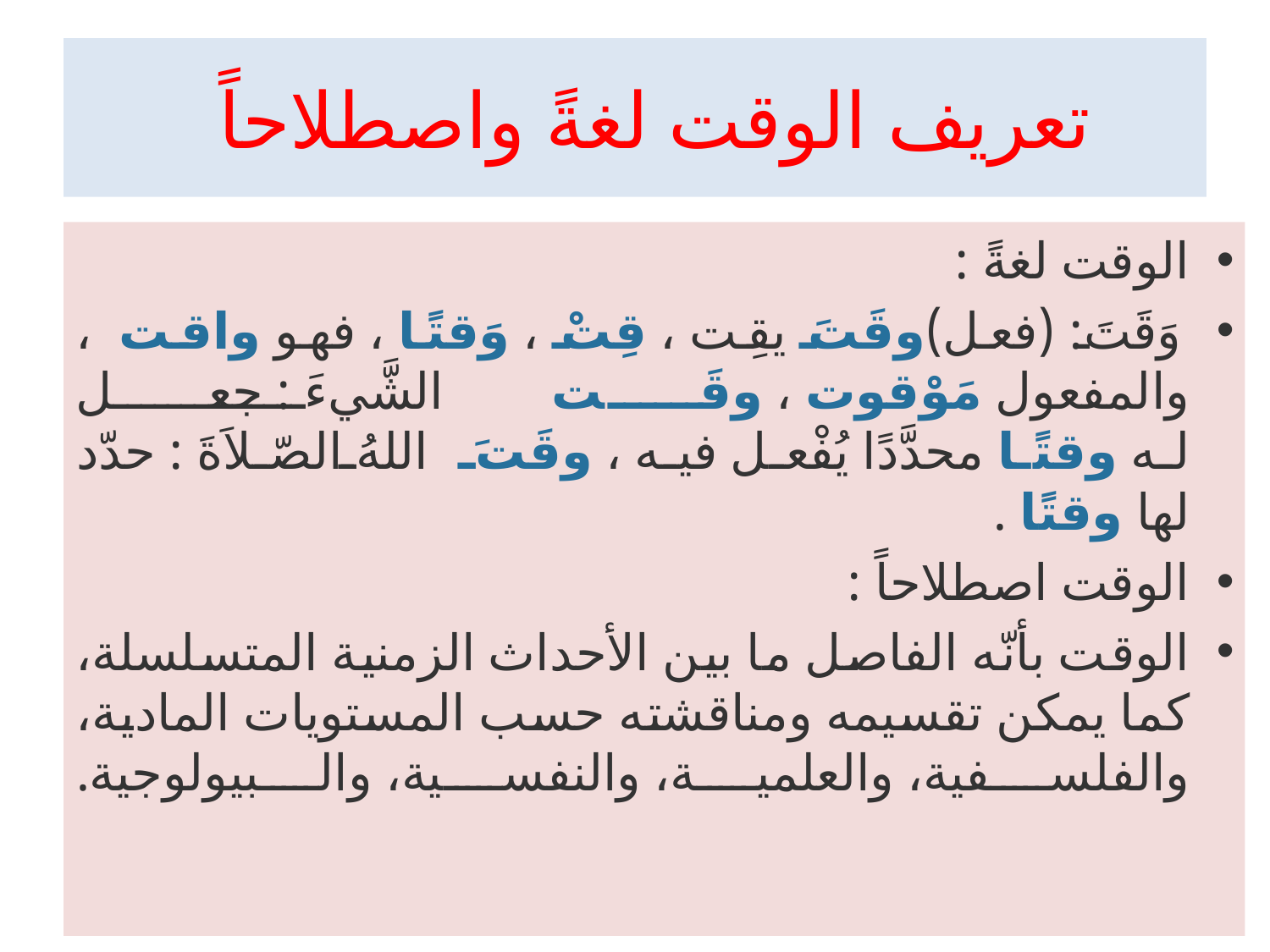

# تعريف الوقت لغةً واصطلاحاً
الوقت لغةً :
وَقَتَ: (فعل)وقَتَ يقِت ، قِتْ ، وَقتًا ، فهو واقت  ، والمفعول مَوْقوت ، وقَت الشَّيءَ : جعل له وقتًا محدَّدًا يُفْعل فيه ، وقَتَ اللهُ الصّلاَةَ : حدّد لها وقتًا .
الوقت اصطلاحاً :
الوقت بأنّه الفاصل ما بين الأحداث الزمنية المتسلسلة، كما يمكن تقسيمه ومناقشته حسب المستويات المادية، والفلسفية، والعلمية، والنفسية، والبيولوجية.

50